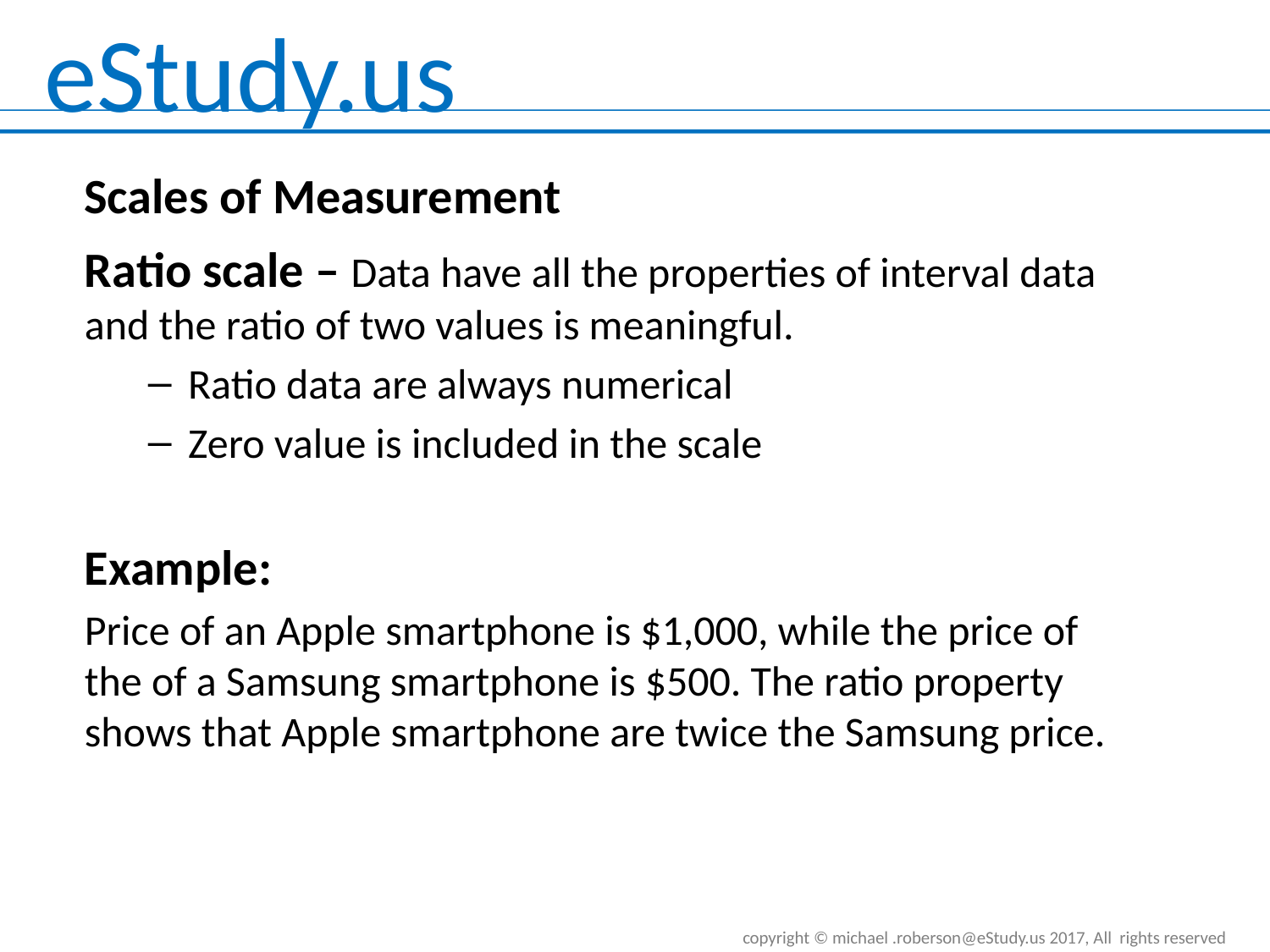

Scales of Measurement
Ratio scale – Data have all the properties of interval data and the ratio of two values is meaningful.
Ratio data are always numerical
Zero value is included in the scale

Example:
Price of an Apple smartphone is $1,000, while the price of the of a Samsung smartphone is $500. The ratio property shows that Apple smartphone are twice the Samsung price.